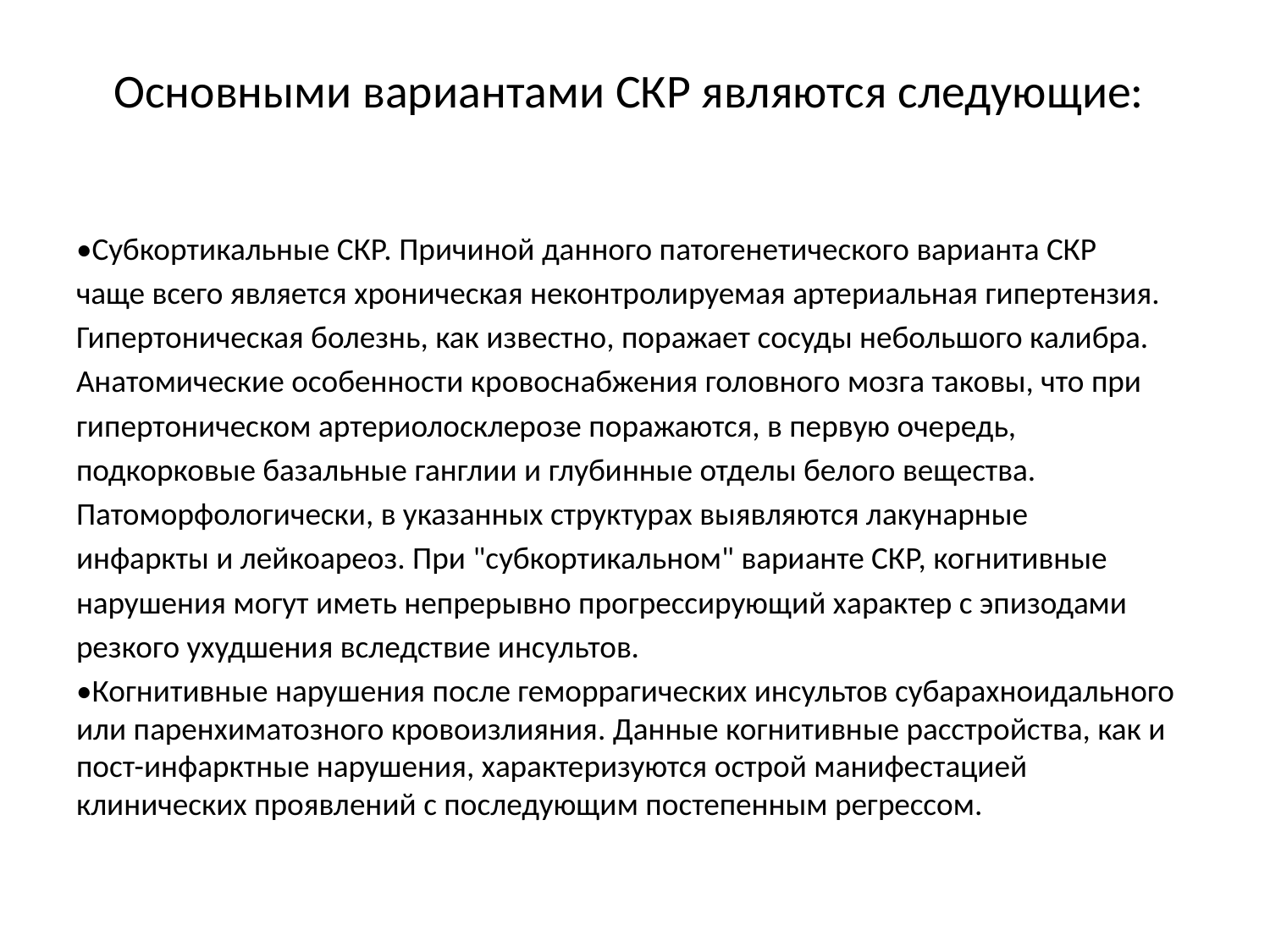

# Основными вариантами СКР являются следующие:
•Субкортикальные СКР. Причиной данного патогенетического варианта СКР
чаще всего является хроническая неконтролируемая артериальная гипертензия.
Гипертоническая болезнь, как известно, поражает сосуды небольшого калибра.
Анатомические особенности кровоснабжения головного мозга таковы, что при
гипертоническом артериолосклерозе поражаются, в первую очередь,
подкорковые базальные ганглии и глубинные отделы белого вещества.
Патоморфологически, в указанных структурах выявляются лакунарные
инфаркты и лейкоареоз. При "субкортикальном" варианте СКР, когнитивные
нарушения могут иметь непрерывно прогрессирующий характер с эпизодами
резкого ухудшения вследствие инсультов.
•Когнитивные нарушения после геморрагических инсультов субарахноидального или паренхиматозного кровоизлияния. Данные когнитивные расстройства, как и пост-инфарктные нарушения, характеризуются острой манифестацией клинических проявлений с последующим постепенным регрессом.